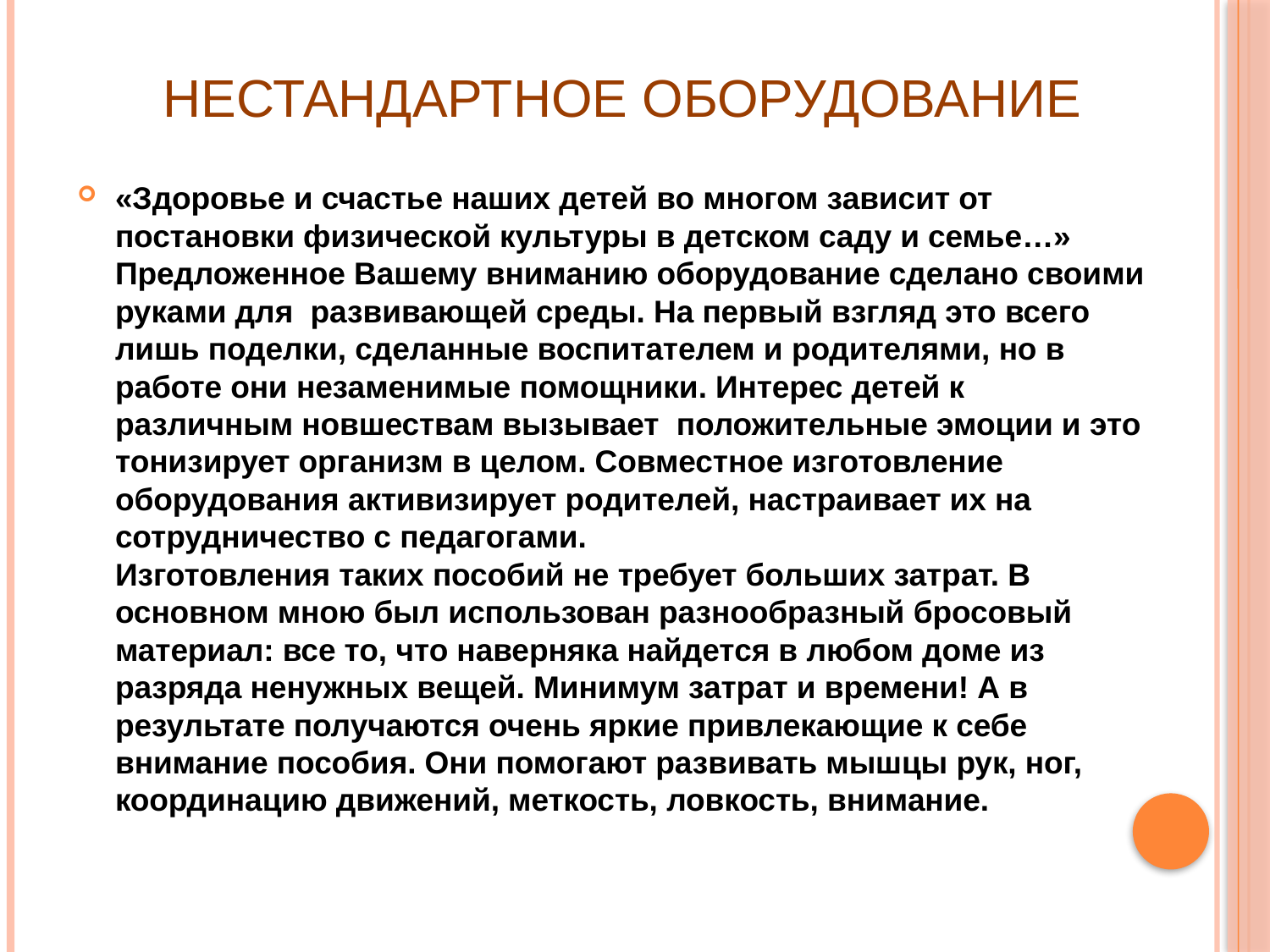

# Нестандартное оборудование
«Здоровье и счастье наших детей во многом зависит от постановки физической культуры в детском саду и семье…» 
Предложенное Вашему вниманию оборудование сделано своими руками для  развивающей среды. На первый взгляд это всего лишь поделки, сделанные воспитателем и родителями, но в работе они незаменимые помощники. Интерес детей к различным новшествам вызывает  положительные эмоции и это тонизирует организм в целом. Совместное изготовление оборудования активизирует родителей, настраивает их на сотрудничество с педагогами. 
Изготовления таких пособий не требует больших затрат. В основном мною был использован разнообразный бросовый материал: все то, что наверняка найдется в любом доме из разряда ненужных вещей. Минимум затрат и времени! А в результате получаются очень яркие привлекающие к себе внимание пособия. Они помогают развивать мышцы рук, ног, координацию движений, меткость, ловкость, внимание.